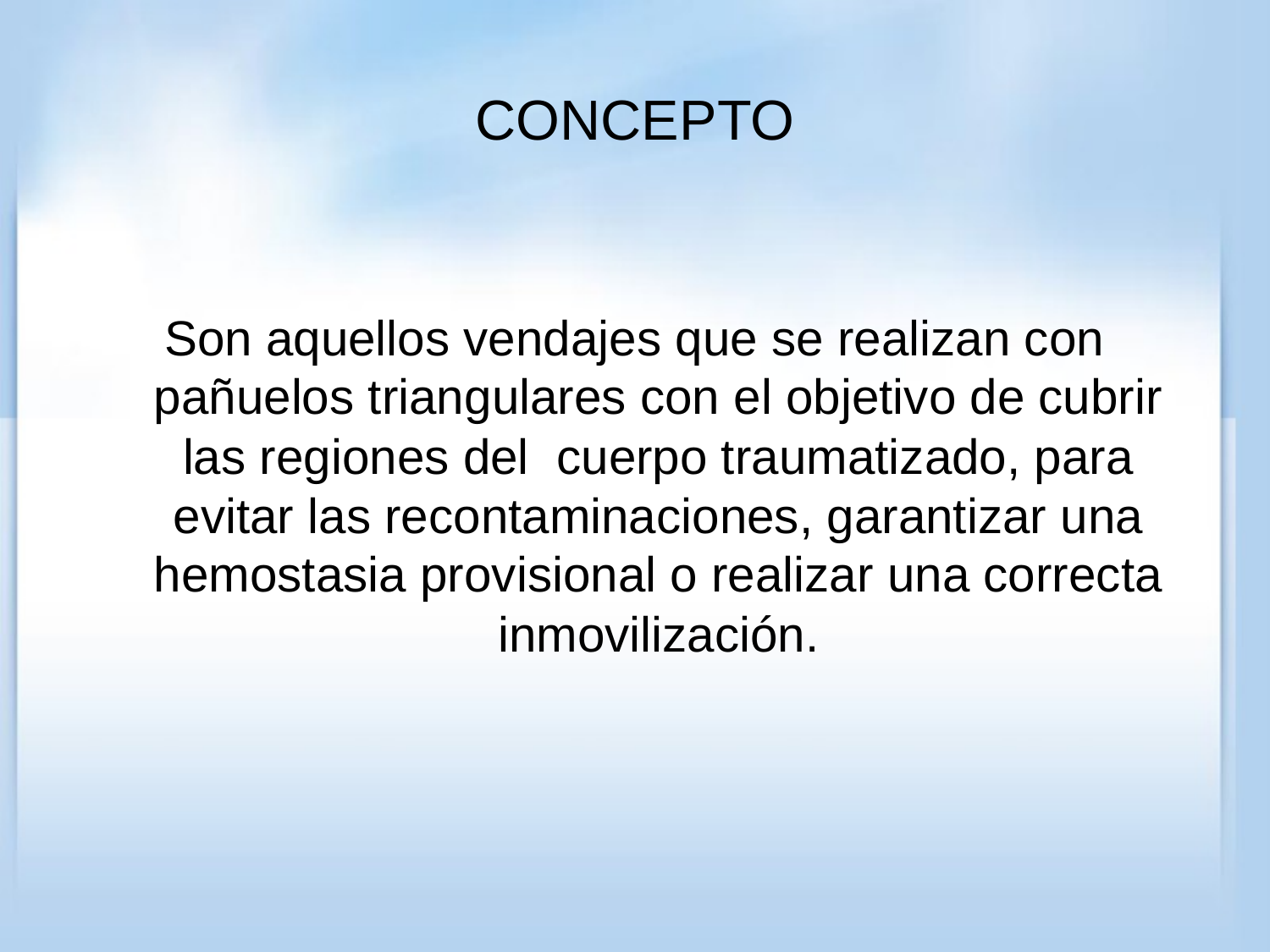

# CONCEPTO

Son aquellos vendajes que se realizan con pañuelos triangulares con el objetivo de cubrir las regiones del  cuerpo traumatizado, para evitar las recontaminaciones, garantizar una hemostasia provisional o realizar una correcta inmovilización.